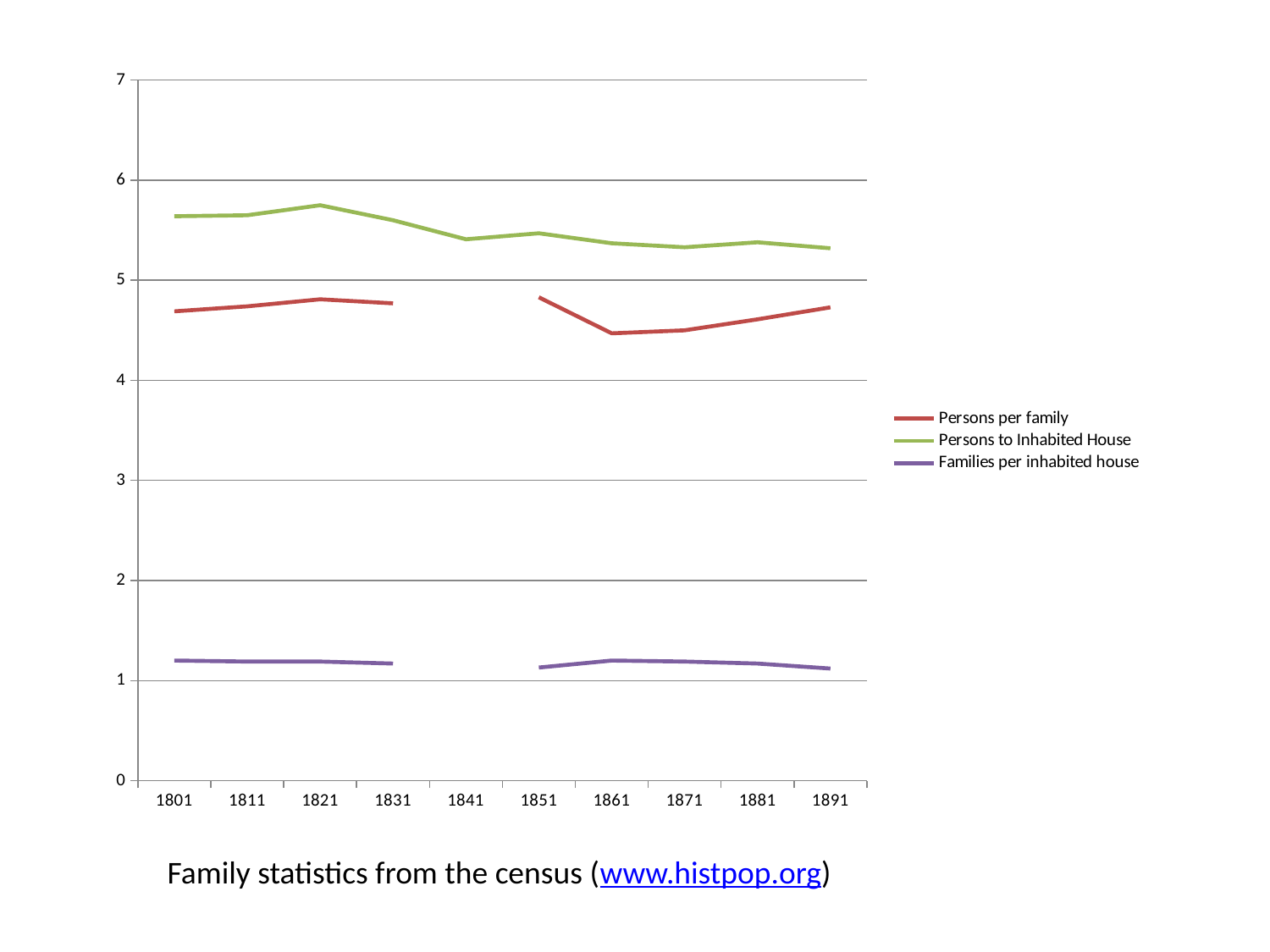

### Chart

| Category | Persons per family | Persons to Inhabited House | Families per inhabited house |
|---|---|---|---|
| 1801 | 4.69 | 5.64 | 1.2 |
| 1811 | 4.74 | 5.65 | 1.19 |
| 1821 | 4.81 | 5.75 | 1.19 |
| 1831 | 4.77 | 5.6 | 1.17 |
| 1841 | None | 5.41 | None |
| 1851 | 4.83 | 5.47 | 1.13 |
| 1861 | 4.47 | 5.37 | 1.2 |
| 1871 | 4.5 | 5.33 | 1.19 |
| 1881 | 4.61 | 5.38 | 1.17 |
| 1891 | 4.73 | 5.32 | 1.12 |
Family statistics from the census (www.histpop.org)